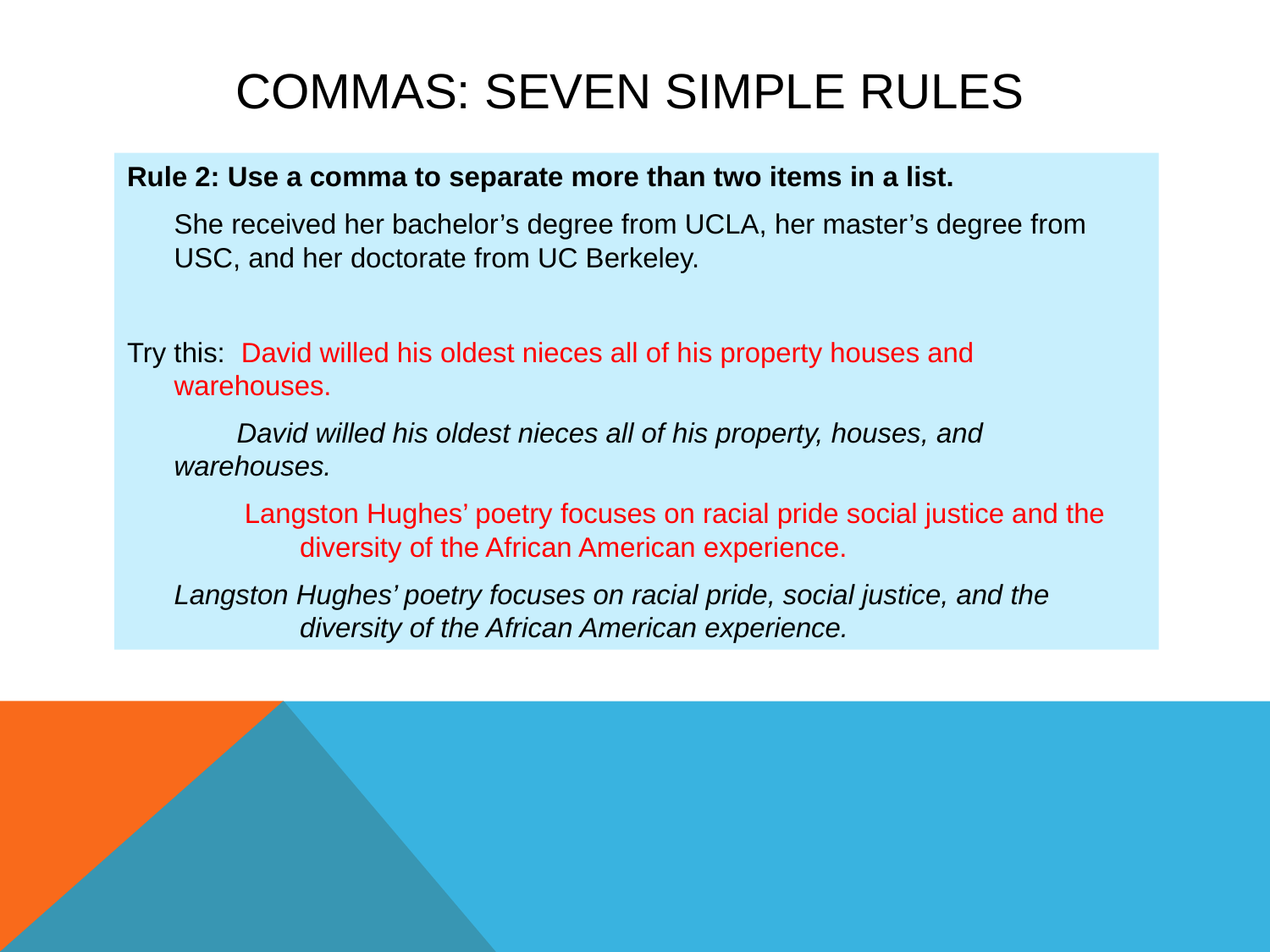

# Commas: Seven simple rules
Rule 2: Use a comma to separate more than two items in a list.
	She received her bachelor’s degree from UCLA, her master’s degree from USC, and her doctorate from UC Berkeley.

Try this:  David willed his oldest nieces all of his property houses and 	warehouses.
	        David willed his oldest nieces all of his property, houses, and warehouses.
	         Langston Hughes’ poetry focuses on racial pride social justice and the                   	diversity of the African American experience.
 		Langston Hughes’ poetry focuses on racial pride, social justice, and the                   	diversity of the African American experience.